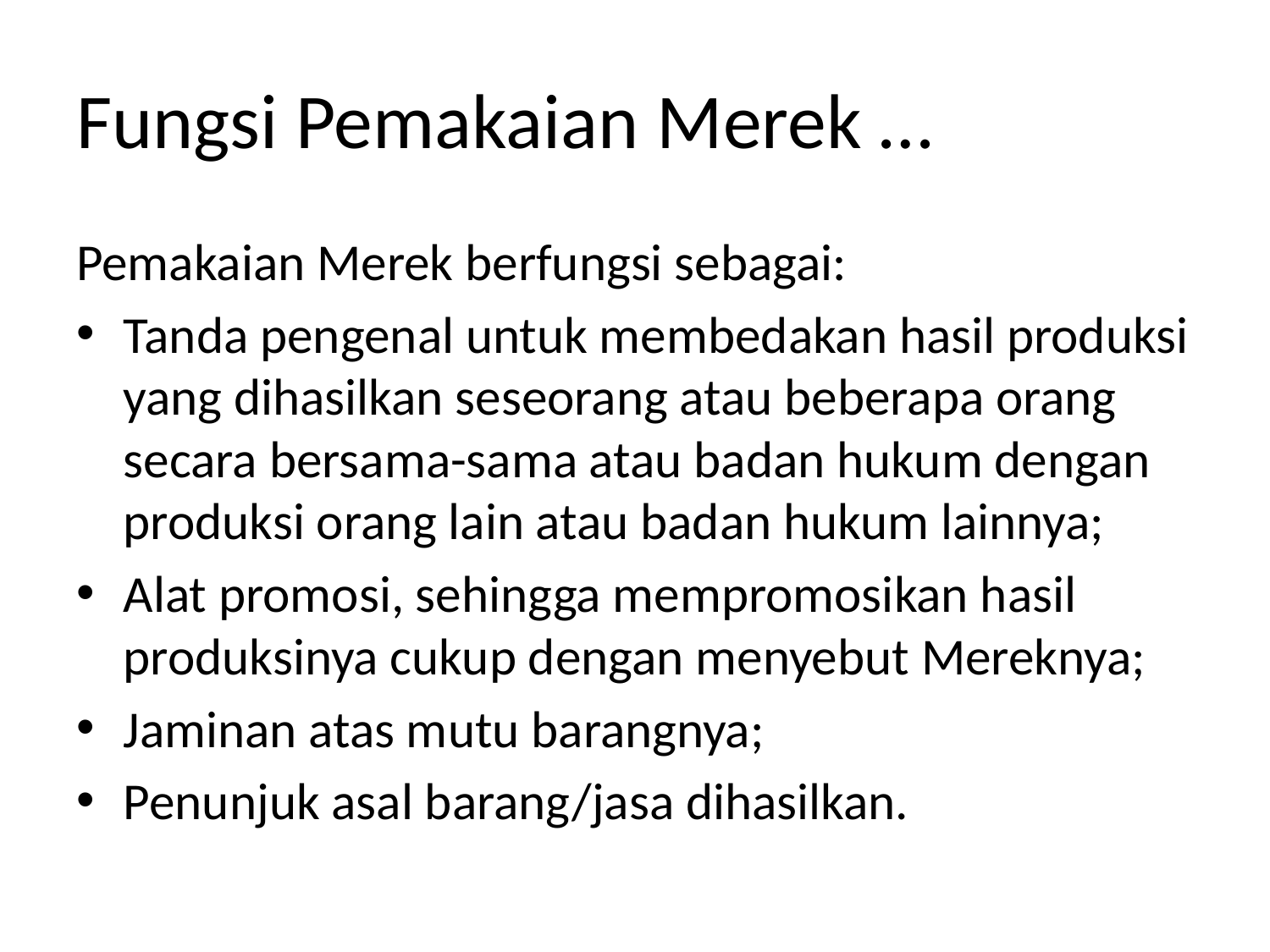

# Fungsi Pemakaian Merek …
Pemakaian Merek berfungsi sebagai:
Tanda pengenal untuk membedakan hasil produksi yang dihasilkan seseorang atau beberapa orang secara bersama-sama atau badan hukum dengan produksi orang lain atau badan hukum lainnya;
Alat promosi, sehingga mempromosikan hasil produksinya cukup dengan menyebut Mereknya;
Jaminan atas mutu barangnya;
Penunjuk asal barang/jasa dihasilkan.